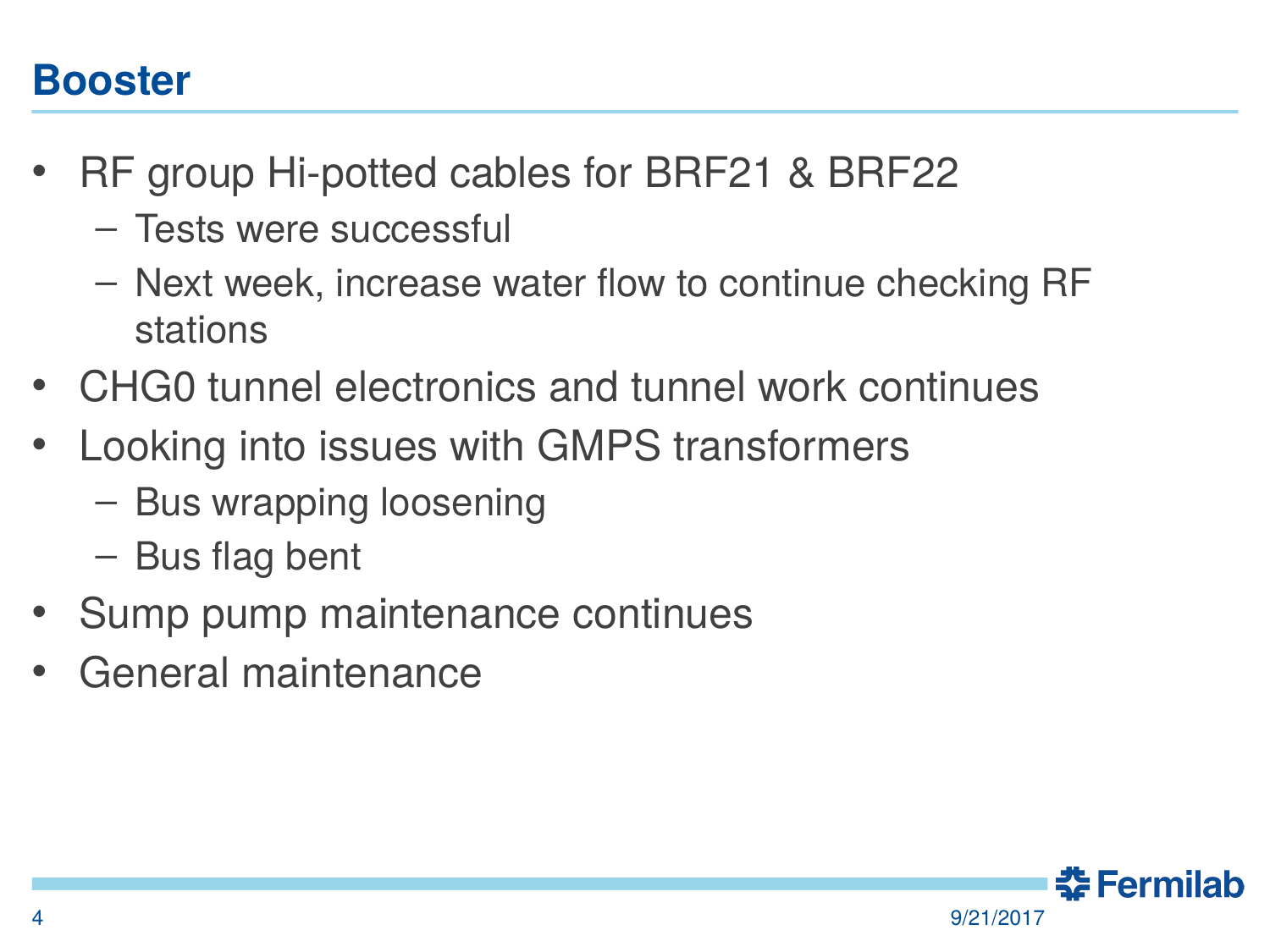

# Booster
RF group Hi-potted cables for BRF21 & BRF22
Tests were successful
Next week, increase water flow to continue checking RF stations
CHG0 tunnel electronics and tunnel work continues
Looking into issues with GMPS transformers
Bus wrapping loosening
Bus flag bent
Sump pump maintenance continues
General maintenance
4
9/21/2017